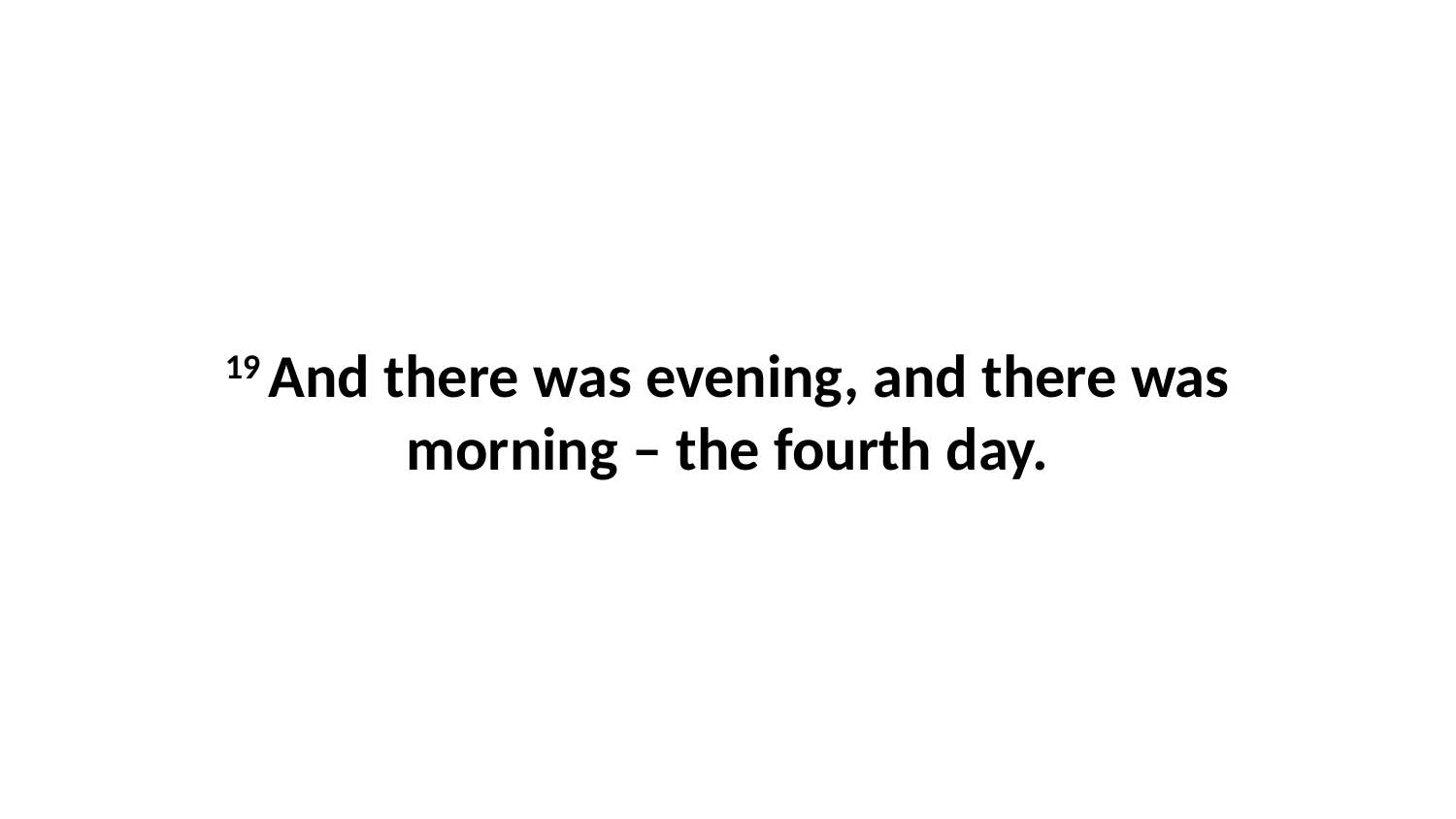

19 And there was evening, and there was morning – the fourth day.